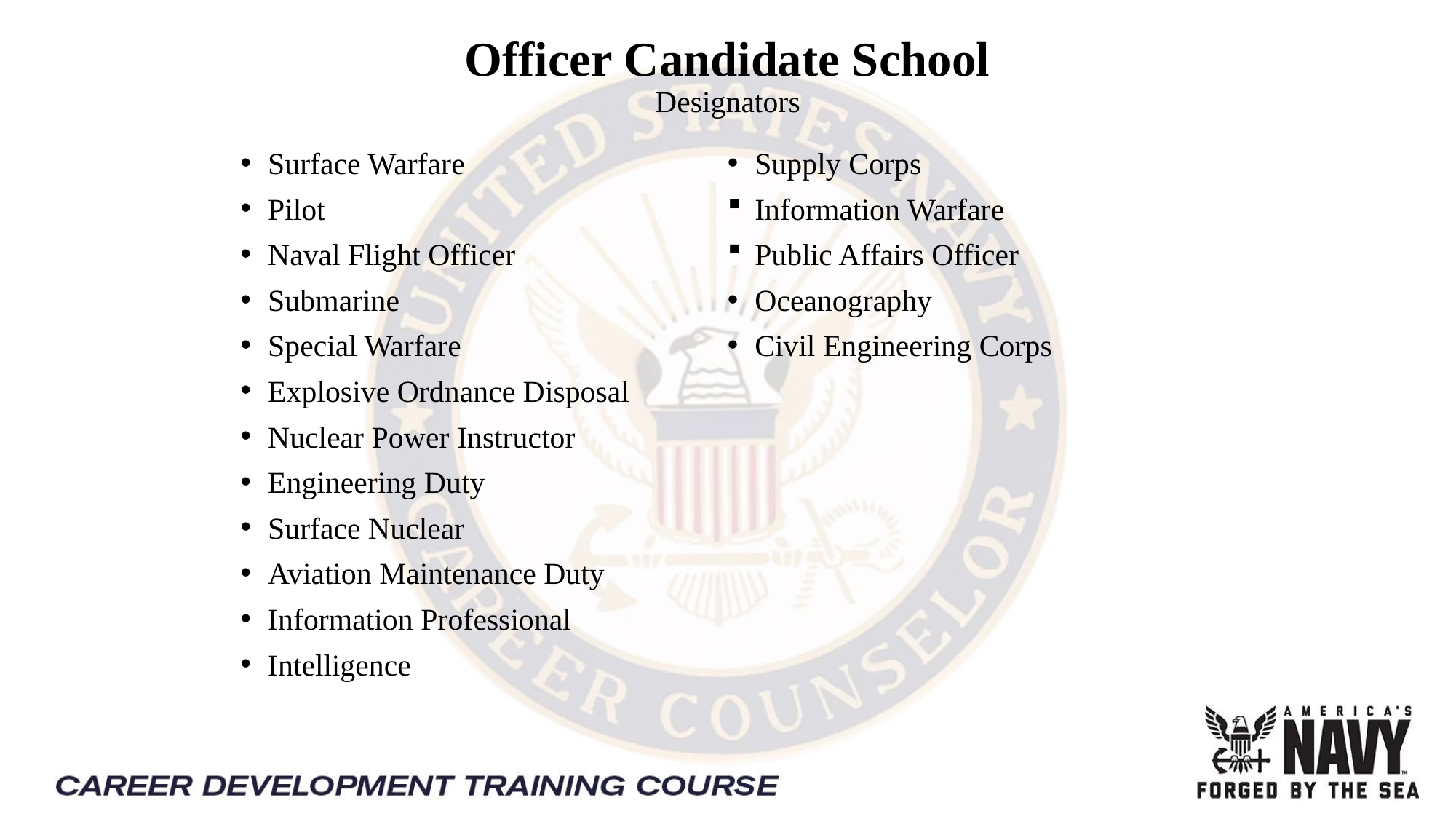

# Officer Candidate School Designators
Surface Warfare
Pilot
Naval Flight Officer
Submarine
Special Warfare
Explosive Ordnance Disposal
Nuclear Power Instructor
Engineering Duty
Surface Nuclear
Aviation Maintenance Duty
Information Professional
Intelligence
Supply Corps
Information Warfare
Public Affairs Officer
Oceanography
Civil Engineering Corps